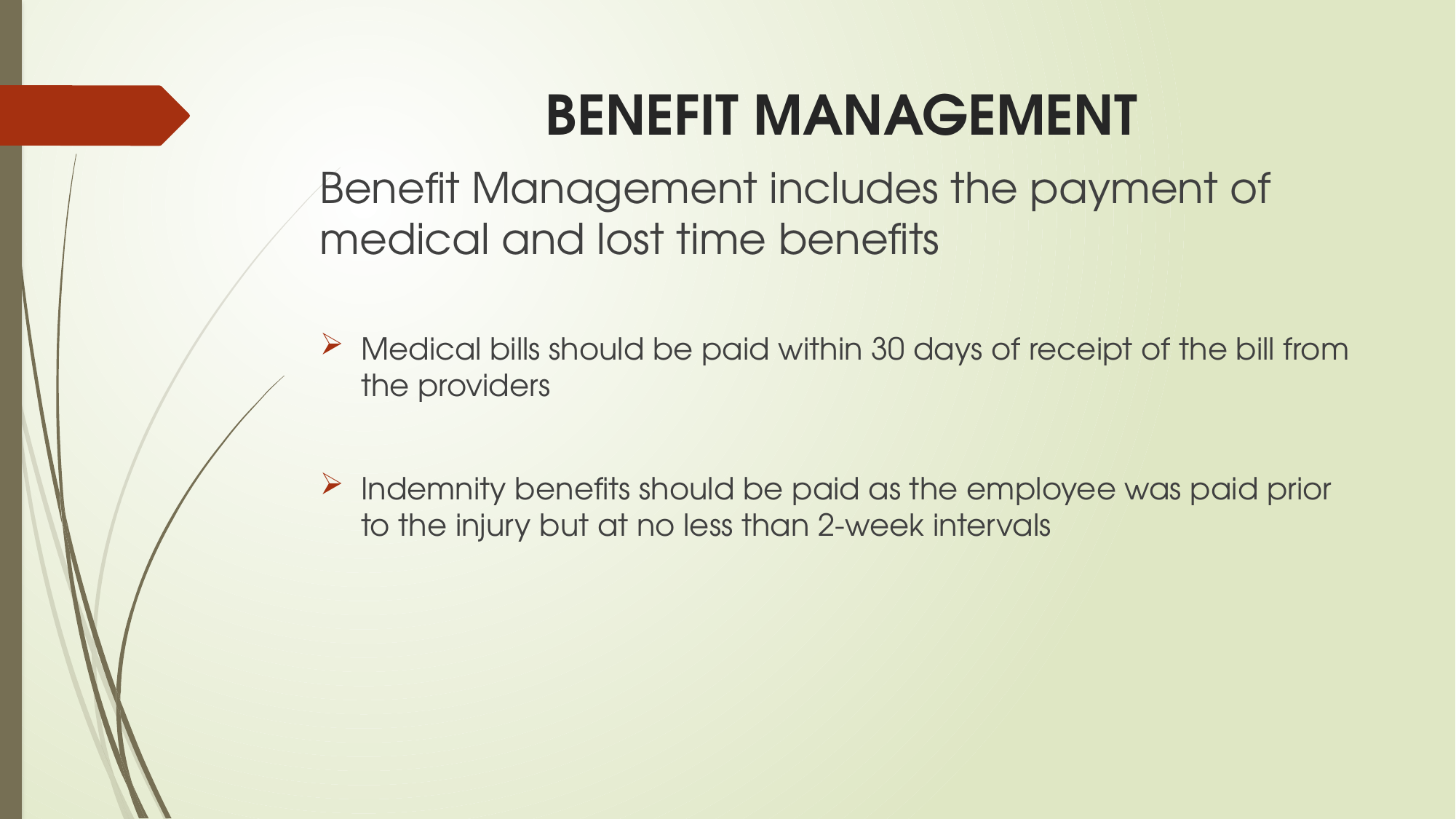

# BENEFIT MANAGEMENT
Benefit Management includes the payment of medical and lost time benefits

Medical bills should be paid within 30 days of receipt of the bill from the providers

Indemnity benefits should be paid as the employee was paid prior to the injury but at no less than 2-week intervals